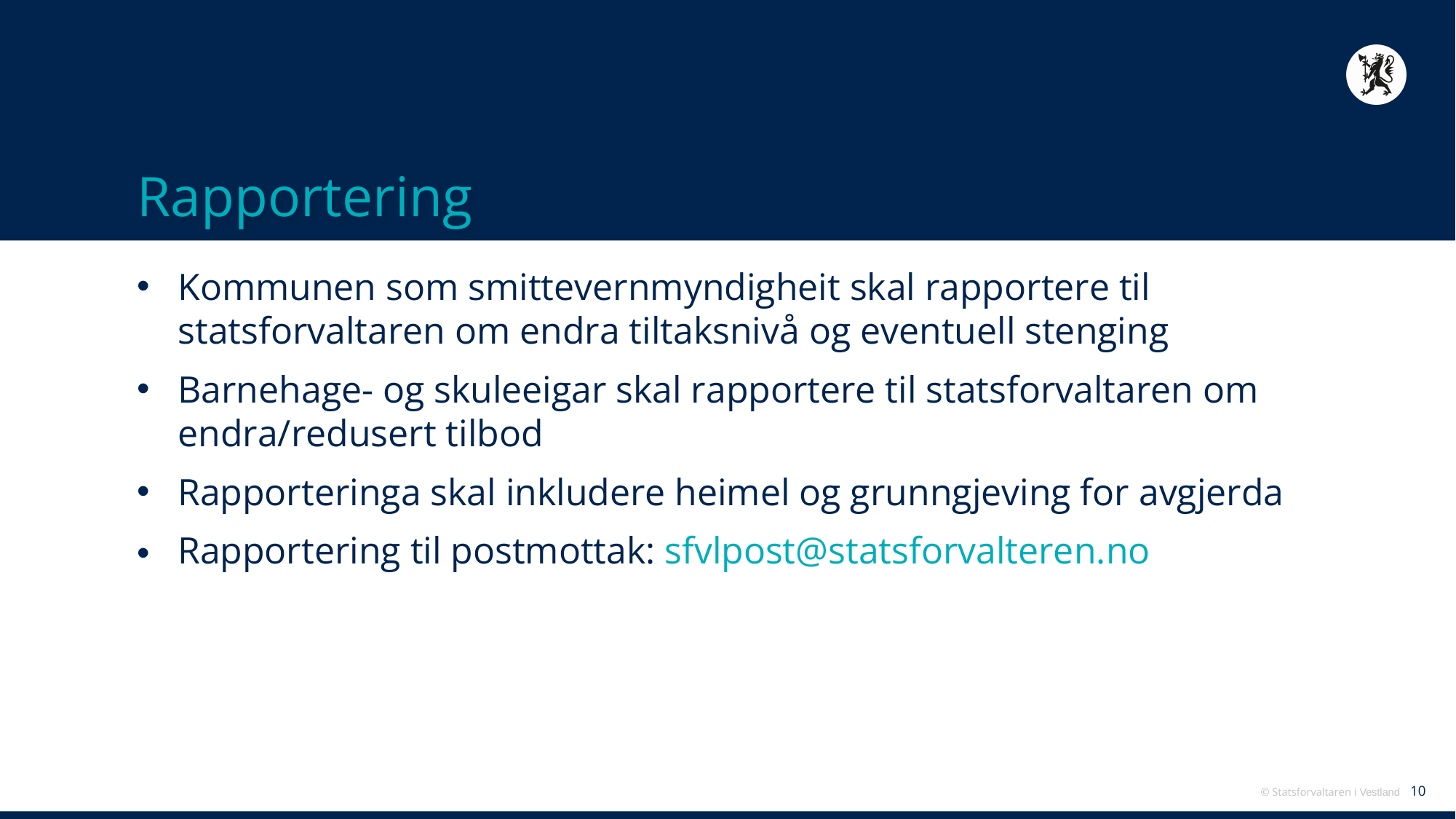

# Rapportering
Kommunen som smittevernmyndigheit skal rapportere til statsforvaltaren om endra tiltaksnivå og eventuell stenging
Barnehage- og skuleeigar skal rapportere til statsforvaltaren om endra/redusert tilbod
Rapporteringa skal inkludere heimel og grunngjeving for avgjerda
Rapportering til postmottak: sfvlpost@statsforvalteren.no